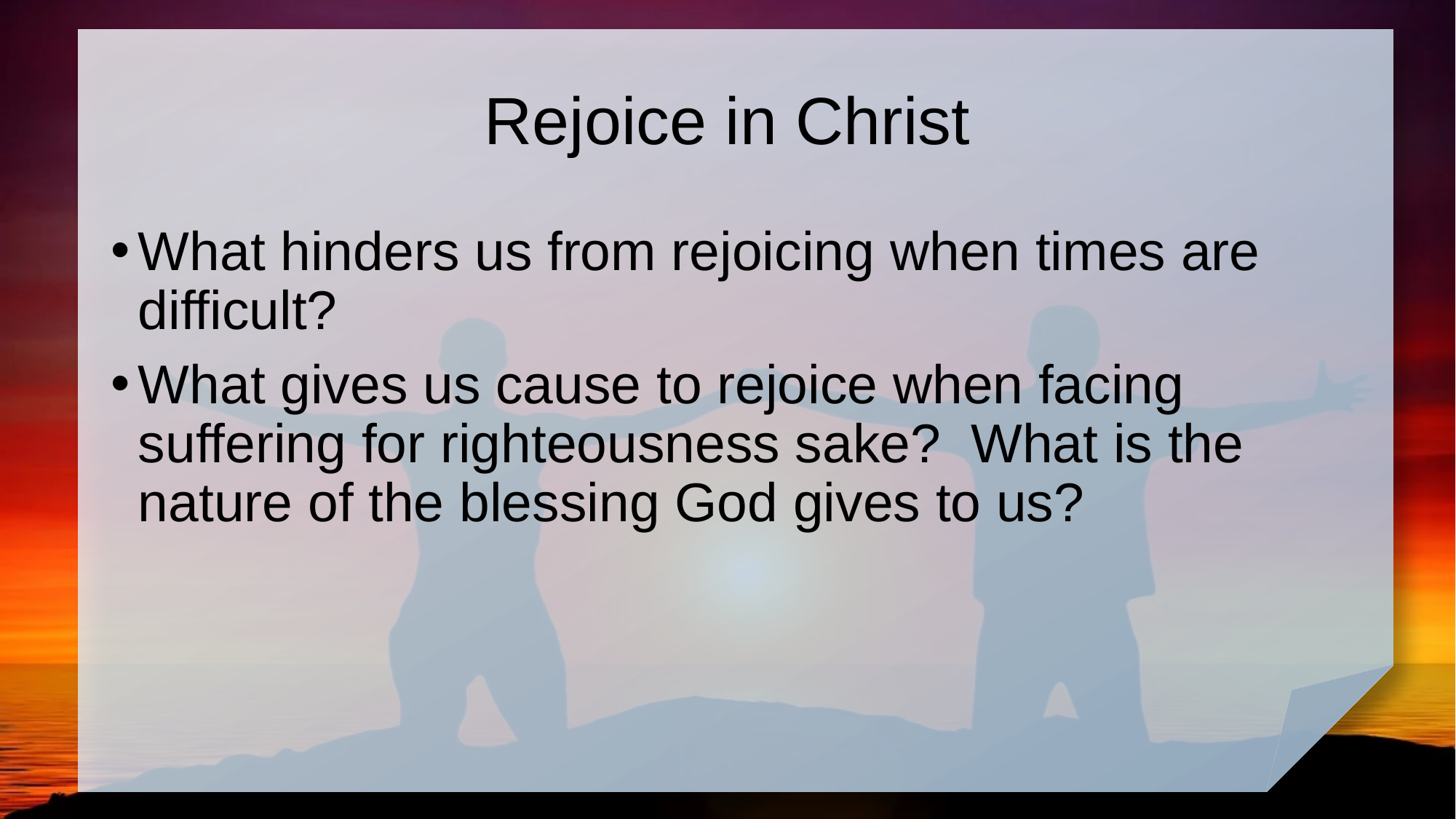

# Rejoice in Christ
What hinders us from rejoicing when times are difficult?
What gives us cause to rejoice when facing suffering for righteousness sake?  What is the nature of the blessing God gives to us?